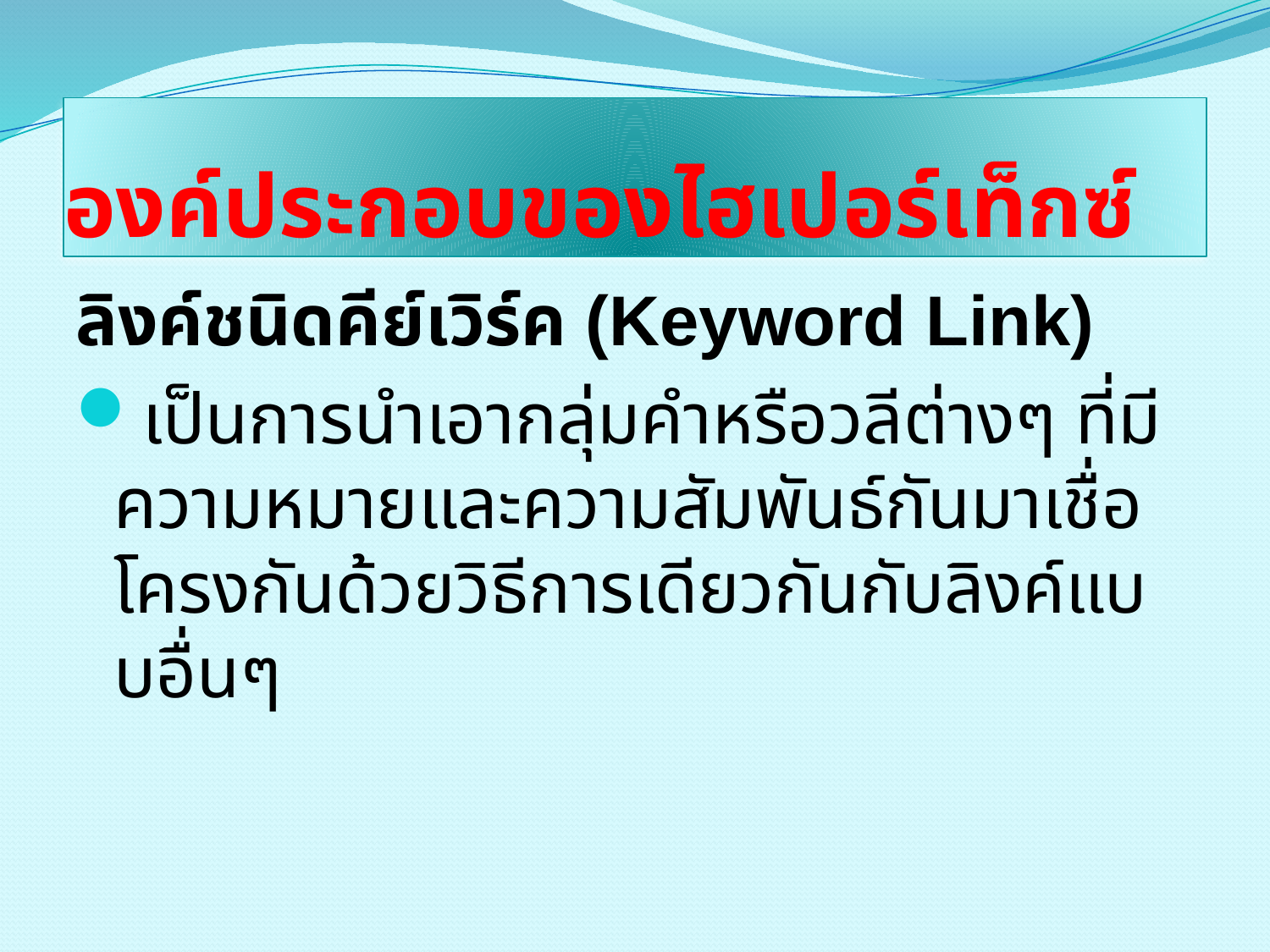

# องค์ประกอบของไฮเปอร์เท็กซ์
ลิงค์ชนิดคีย์เวิร์ค (Keyword Link)
เป็นการนำเอากลุ่มคำหรือวลีต่างๆ ที่มีความหมายและความสัมพันธ์กันมาเชื่อโครงกันด้วยวิธีการเดียวกันกับลิงค์แบบอื่นๆ